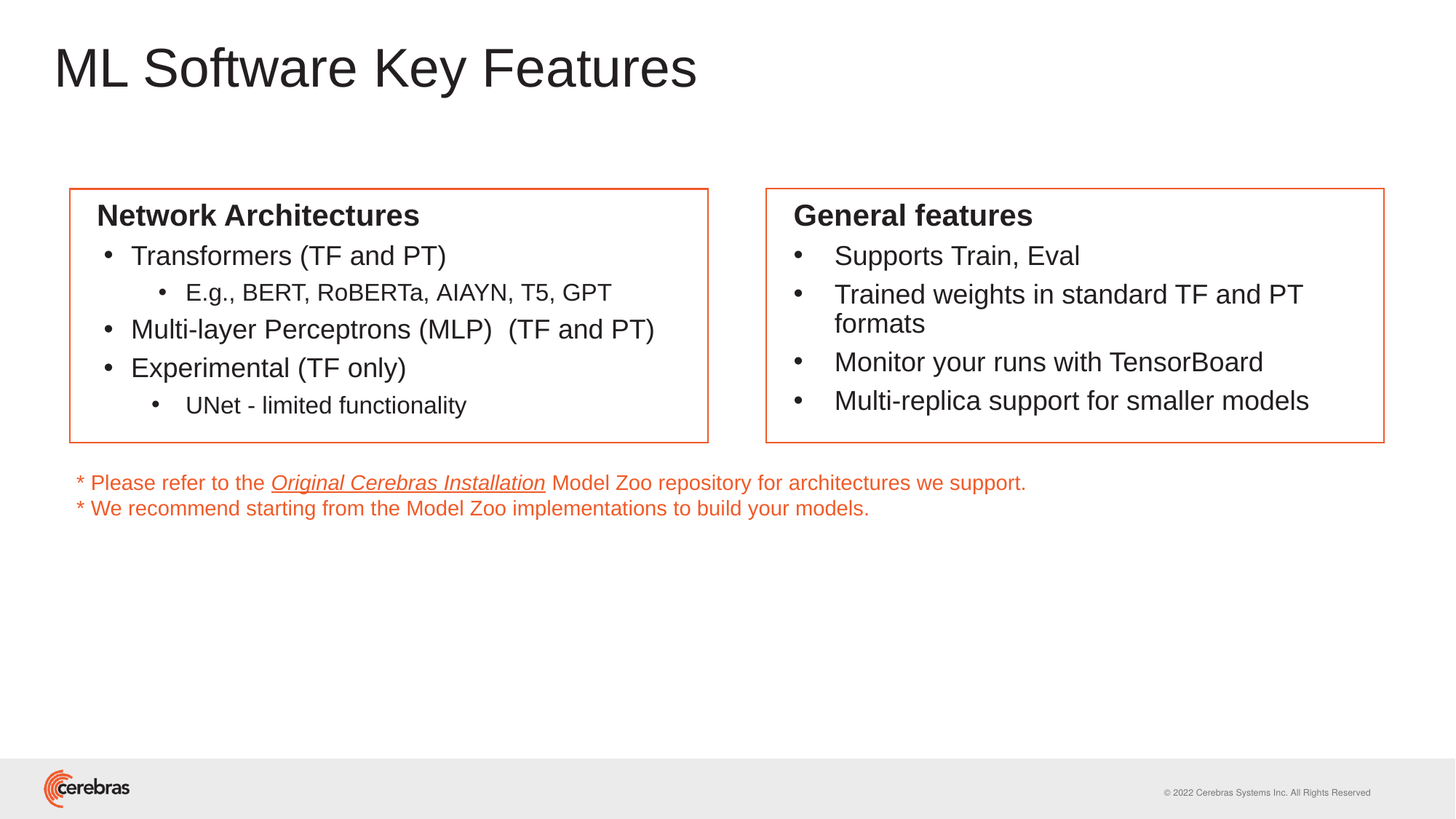

ML Software Key Features
General features
Supports Train, Eval
Trained weights in standard TF and PT formats
Monitor your runs with TensorBoard
Multi-replica support for smaller models
Network Architectures
Transformers (TF and PT)
E.g., BERT, RoBERTa, AIAYN, T5, GPT
Multi-layer Perceptrons (MLP)  (TF and PT)
Experimental (TF only)
UNet - limited functionality

* Please refer to the Original Cerebras Installation Model Zoo repository for architectures we support.
* We recommend starting from the Model Zoo implementations to build your models.